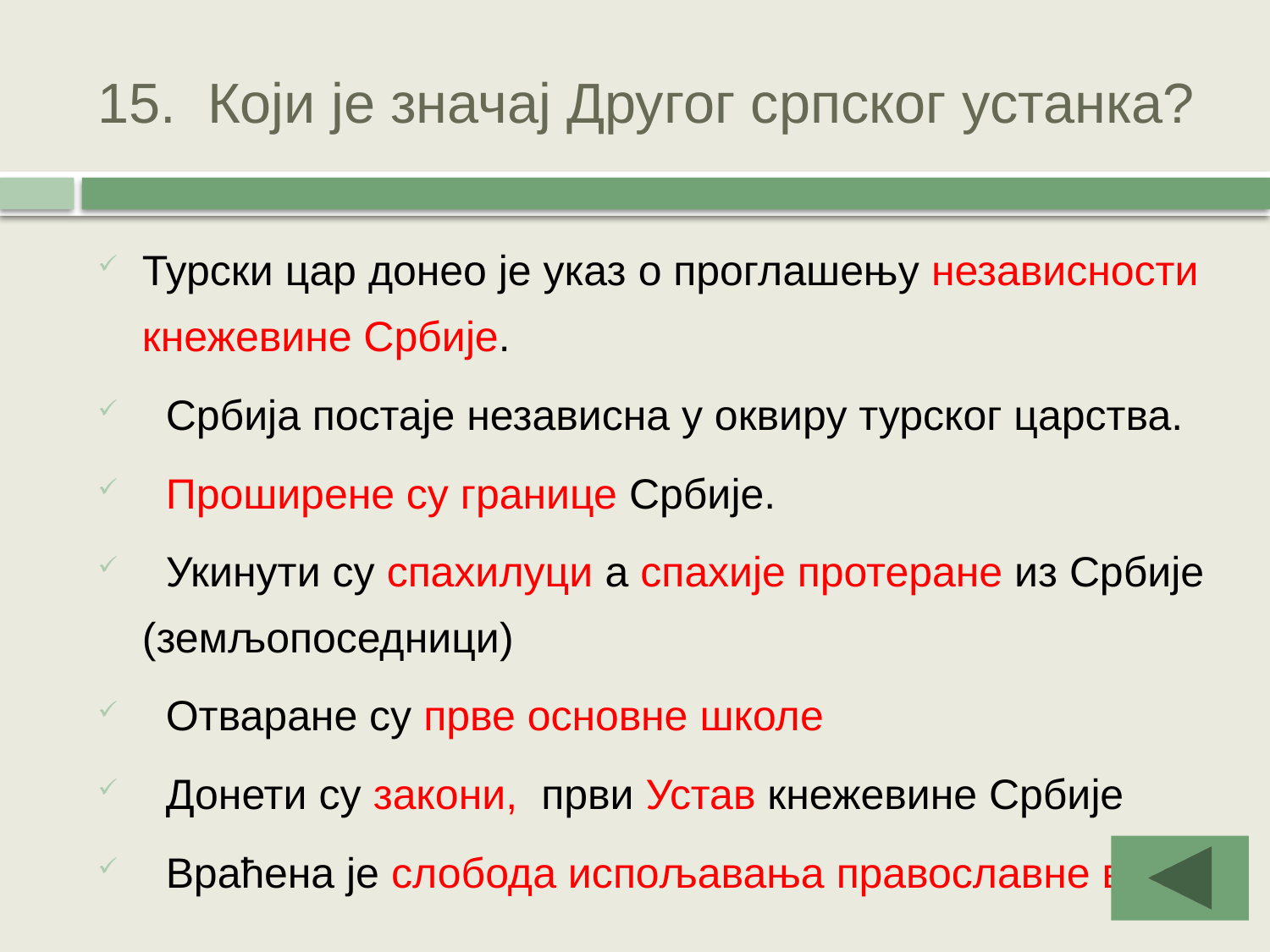

# 15.  Који је значај Другог српског устанка?
Турски цар донео је указ о проглашењу независности кнежевине Србије.
  Србија постаје независна у оквиру турског царства.
  Проширене су границе Србије.
  Укинути су спахилуци а спахије протеране из Србије (земљопоседници)
  Отваране су прве основне школе
  Донети су закони,  први Устав кнежевине Србије
  Враћена је слобода испољавања православне вере